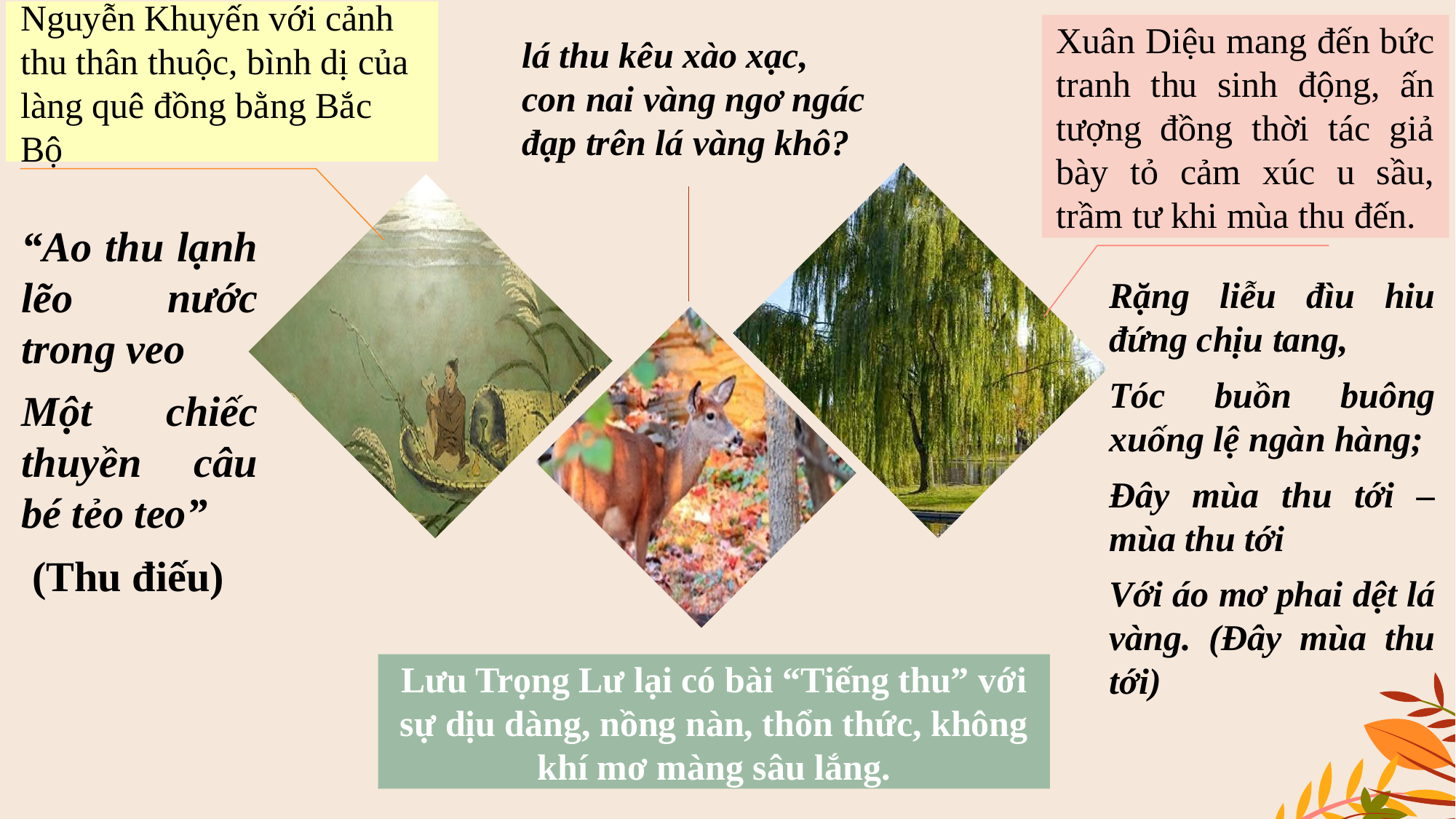

Nguyễn Khuyến với cảnh thu thân thuộc, bình dị của làng quê đồng bằng Bắc Bộ

“Ao thu lạnh lẽo nước trong veo
Một chiếc thuyền câu bé tẻo teo”
 (Thu điếu)
Xuân Diệu mang đến bức tranh thu sinh động, ấn tượng đồng thời tác giả bày tỏ cảm xúc u sầu, trầm tư khi mùa thu đến.

Rặng liễu đìu hiu đứng chịu tang,
Tóc buồn buông xuống lệ ngàn hàng;
Đây mùa thu tới – mùa thu tới
Với áo mơ phai dệt lá vàng. (Đây mùa thu tới)
lá thu kêu xào xạc,
con nai vàng ngơ ngác
đạp trên lá vàng khô?

Lưu Trọng Lư lại có bài “Tiếng thu” với sự dịu dàng, nồng nàn, thổn thức, không khí mơ màng sâu lắng.